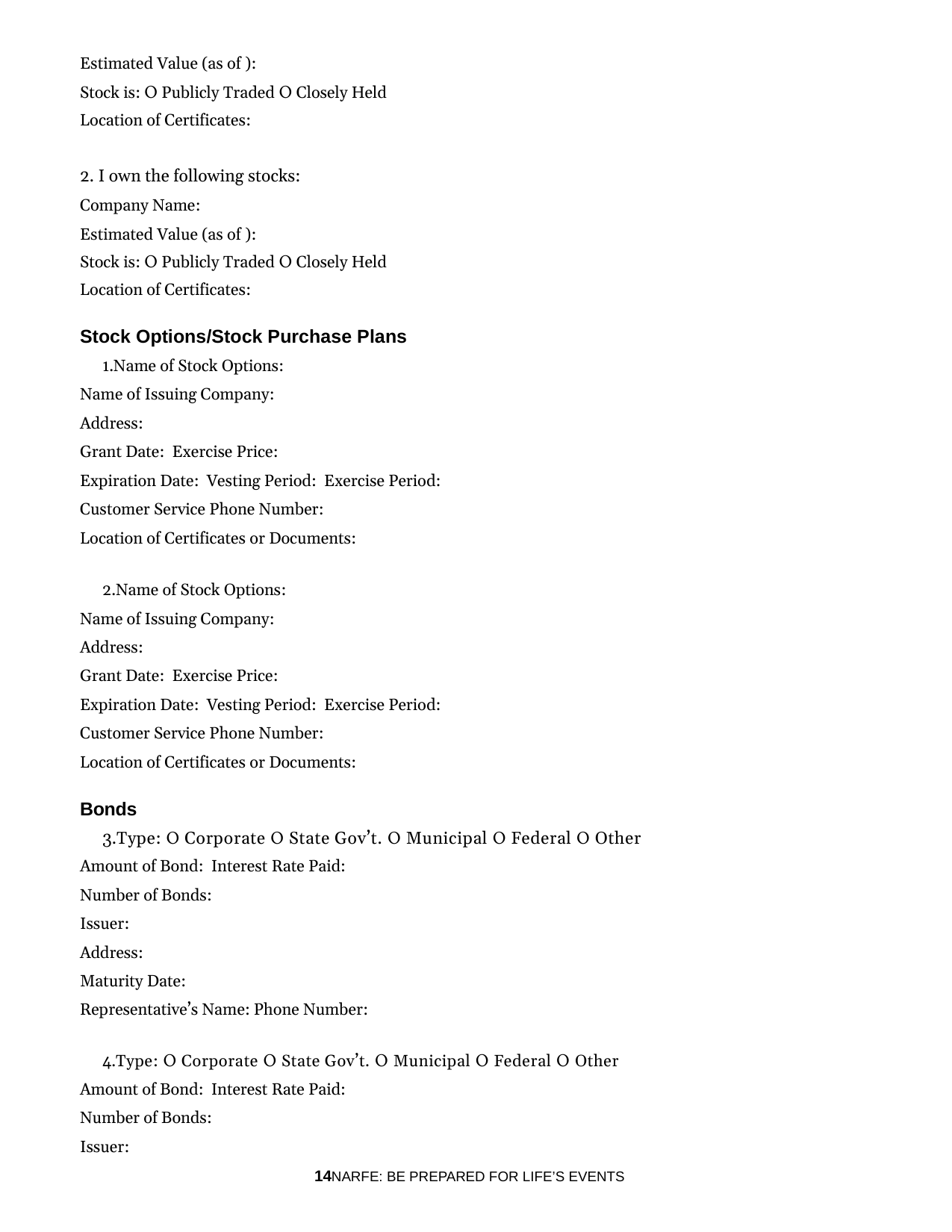

Estimated Value (as of ):
Stock is: O Publicly Traded O Closely Held
Location of Certificates:
2. I own the following stocks:
Company Name:
Estimated Value (as of ):
Stock is: O Publicly Traded O Closely Held
Location of Certificates:
Stock Options/Stock Purchase Plans
Name of Stock Options:
Name of Issuing Company:
Address:
Grant Date:  Exercise Price:
Expiration Date:  Vesting Period:  Exercise Period:
Customer Service Phone Number:
Location of Certificates or Documents:
Name of Stock Options:
Name of Issuing Company:
Address:
Grant Date:  Exercise Price:
Expiration Date:  Vesting Period:  Exercise Period:
Customer Service Phone Number:
Location of Certificates or Documents:
Bonds
Type: O Corporate O State Gov’t. O Municipal O Federal O Other
Amount of Bond:  Interest Rate Paid:
Number of Bonds:
Issuer:
Address:
Maturity Date:
Representative’s Name: Phone Number:
Type: O Corporate O State Gov’t. O Municipal O Federal O Other
Amount of Bond:  Interest Rate Paid:
Number of Bonds:
Issuer:
14NARFE: BE PREPARED FOR LIFE’S EVENTS